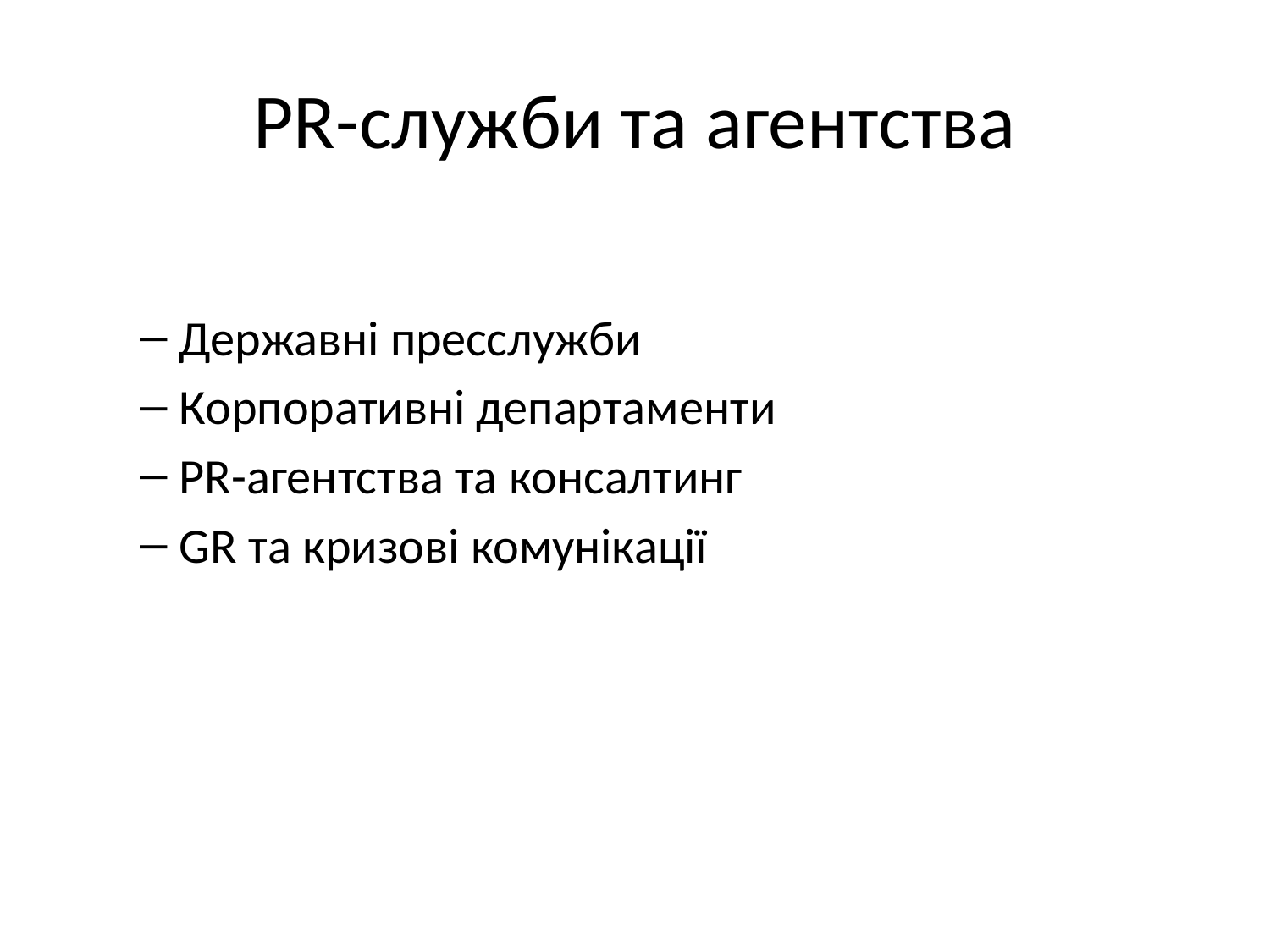

# PR-служби та агентства

Державні пресслужби
Корпоративні департаменти
PR-агентства та консалтинг
GR та кризові комунікації